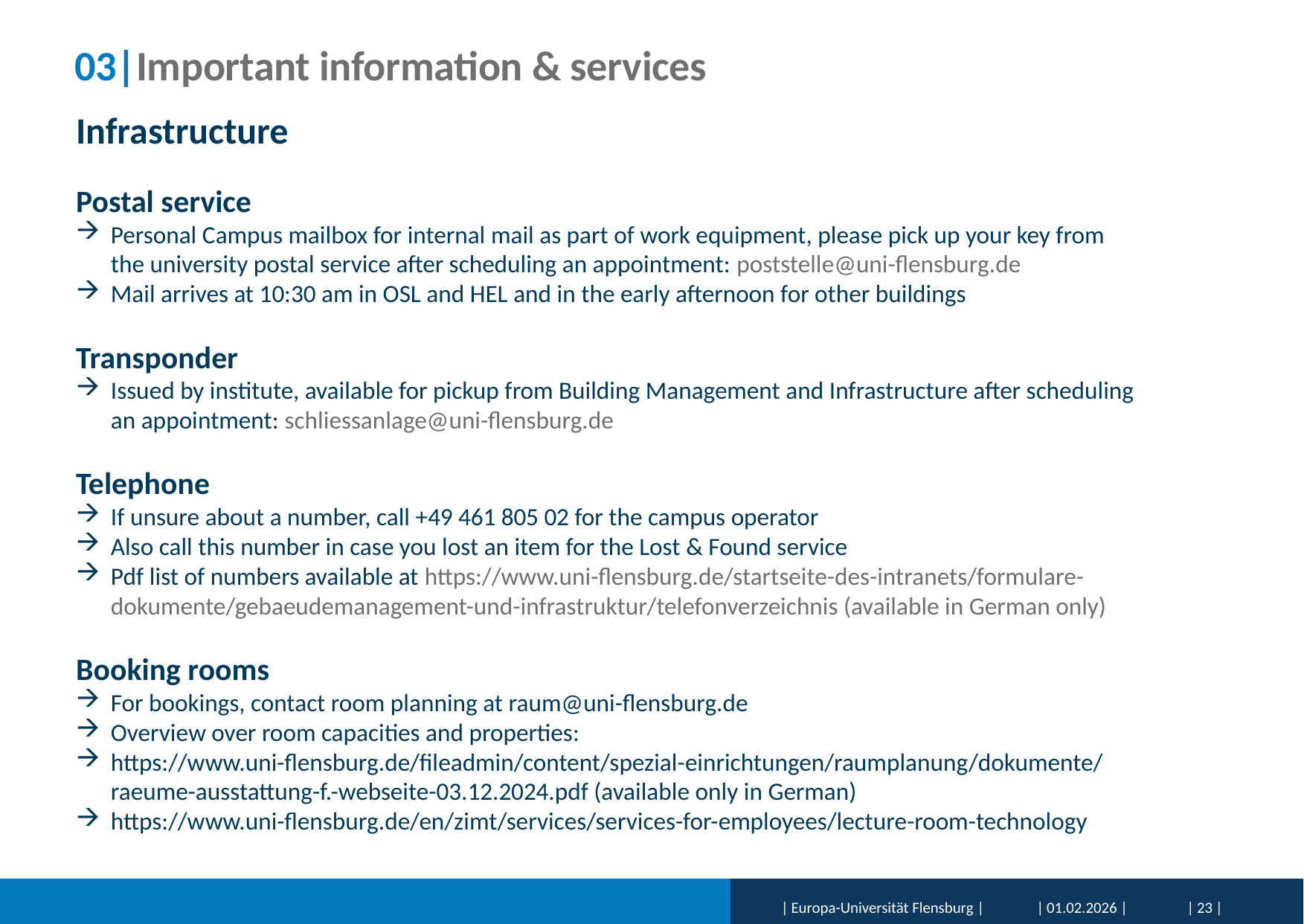

# 03|Important information & services
Infrastructure

Postal service
Personal Campus mailbox for internal mail as part of work equipment, please pick up your key from the university postal service after scheduling an appointment: poststelle@uni-flensburg.de
Mail arrives at 10:30 am in OSL and HEL and in the early afternoon for other buildings

Transponder
Issued by institute, available for pickup from Building Management and Infrastructure after scheduling an appointment: schliessanlage@uni-flensburg.de

Telephone
If unsure about a number, call +49 461 805 02 for the campus operator
Also call this number in case you lost an item for the Lost & Found service
Pdf list of numbers available at https://www.uni-flensburg.de/startseite-des-intranets/formulare-dokumente/gebaeudemanagement-und-infrastruktur/telefonverzeichnis (available in German only)

Booking rooms
For bookings, contact room planning at raum@uni-flensburg.de
Overview over room capacities and properties:
https://www.uni-flensburg.de/fileadmin/content/spezial-einrichtungen/raumplanung/dokumente/raeume-ausstattung-f.-webseite-03.12.2024.pdf (available only in German)
https://www.uni-flensburg.de/en/zimt/services/services-for-employees/lecture-room-technology

| Europa-Universität Flensburg |
| 01.02.2026 |
| 23 |